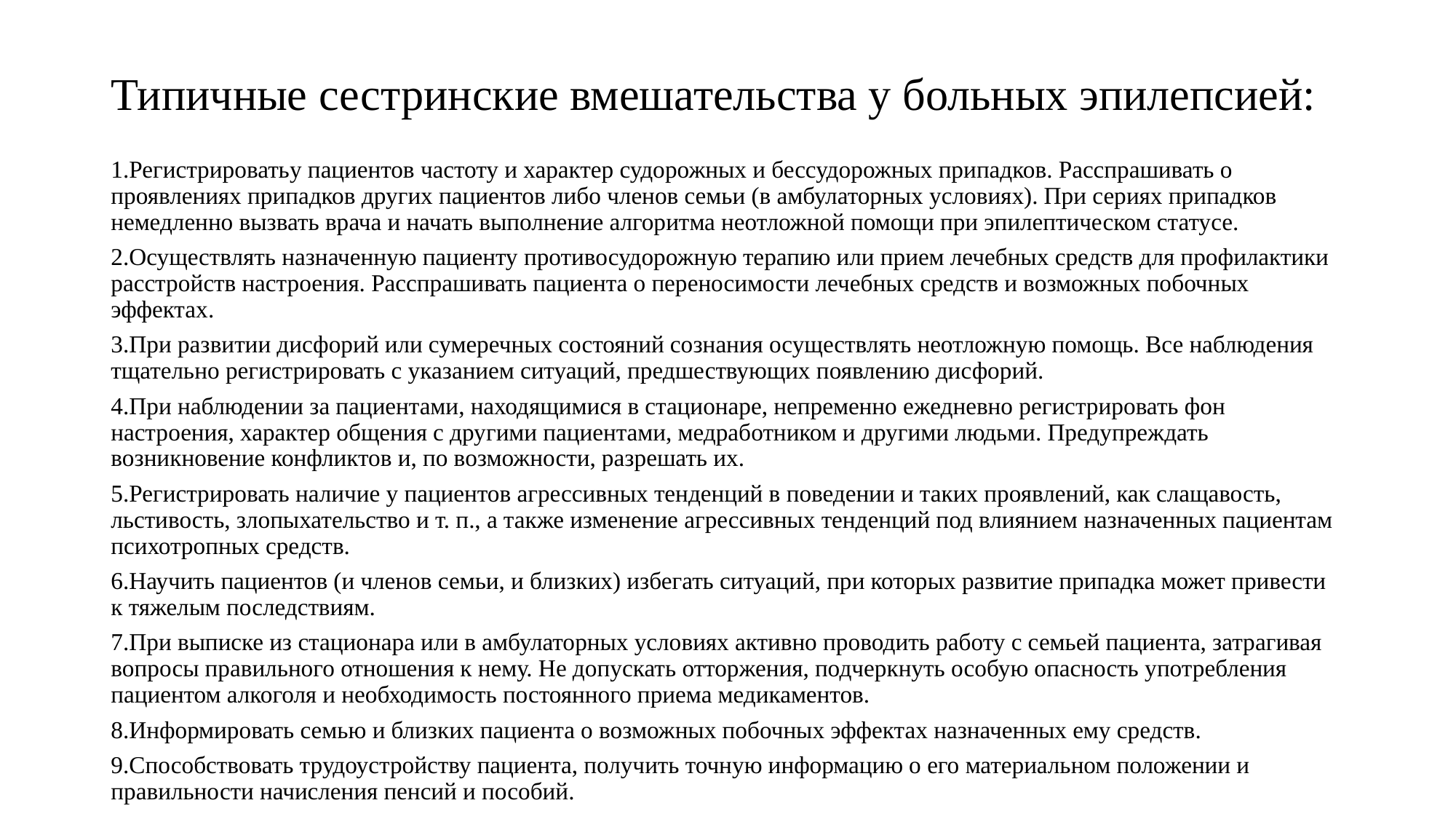

# Типичные сестринские вмешательства у больных эпилепсией:
1.Регистрироватьу пациентов частоту и характер судорожных и бессудорожных припадков. Расспрашивать о проявлениях припадков других пациентов либо членов семьи (в амбулаторных условиях). При сериях припадков немедленно вызвать врача и начать выполнение алгоритма неотложной помощи при эпилептическом статусе.
2.Осуществлять назначенную пациенту противосудорожную терапию или прием лечебных средств для профилактики расстройств настроения. Расспрашивать пациента о переносимости лечебных средств и возможных побочных эффектах.
3.При развитии дисфорий или сумеречных состояний сознания осуществлять неотложную помощь. Все наблюдения тщательно регистрировать с указанием ситуаций, предшествующих появлению дисфорий.
4.При наблюдении за пациентами, находящимися в стационаре, непременно ежедневно регистрировать фон настроения, характер общения с другими пациентами, медработником и другими людьми. Предупреждать возникновение конфликтов и, по возможности, разрешать их.
5.Регистрировать наличие у пациентов агрессивных тенденций в поведении и таких проявлений, как слащавость, льстивость, злопыхательство и т. п., а также изменение агрессивных тенденций под влиянием назначенных пациентам психотропных средств.
6.Научить пациентов (и членов семьи, и близких) избегать ситуаций, при которых развитие припадка может привести к тяжелым последствиям.
7.При выписке из стационара или в амбулаторных условиях активно проводить работу с семьей пациента, затрагивая вопросы правильного отношения к нему. Не допускать отторжения, подчеркнуть особую опасность употребления пациентом алкоголя и необходимость постоянного приема медикаментов.
8.Информировать семью и близких пациента о возможных побочных эффектах назначенных ему средств.
9.Способствовать трудоустройству пациента, получить точную информацию о его материальном положении и правильности начисления пенсий и пособий.